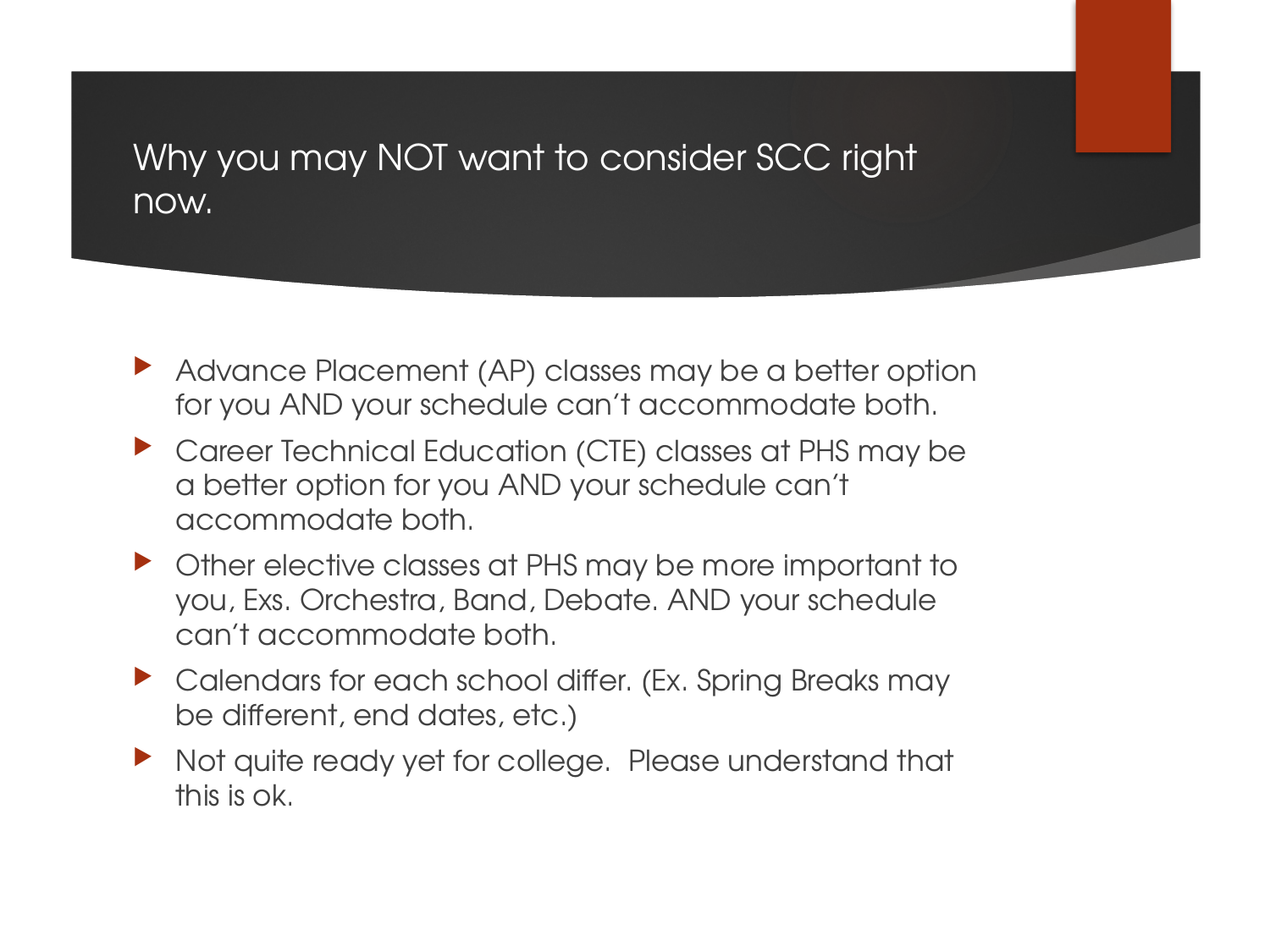

# Why you may NOT want to consider SCC right now.
Advance Placement (AP) classes may be a better option for you AND your schedule can’t accommodate both.
Career Technical Education (CTE) classes at PHS may be a better option for you AND your schedule can’t accommodate both.
Other elective classes at PHS may be more important to you, Exs. Orchestra, Band, Debate. AND your schedule can’t accommodate both.
Calendars for each school differ. (Ex. Spring Breaks may be different, end dates, etc.)
Not quite ready yet for college.  Please understand that this is ok.